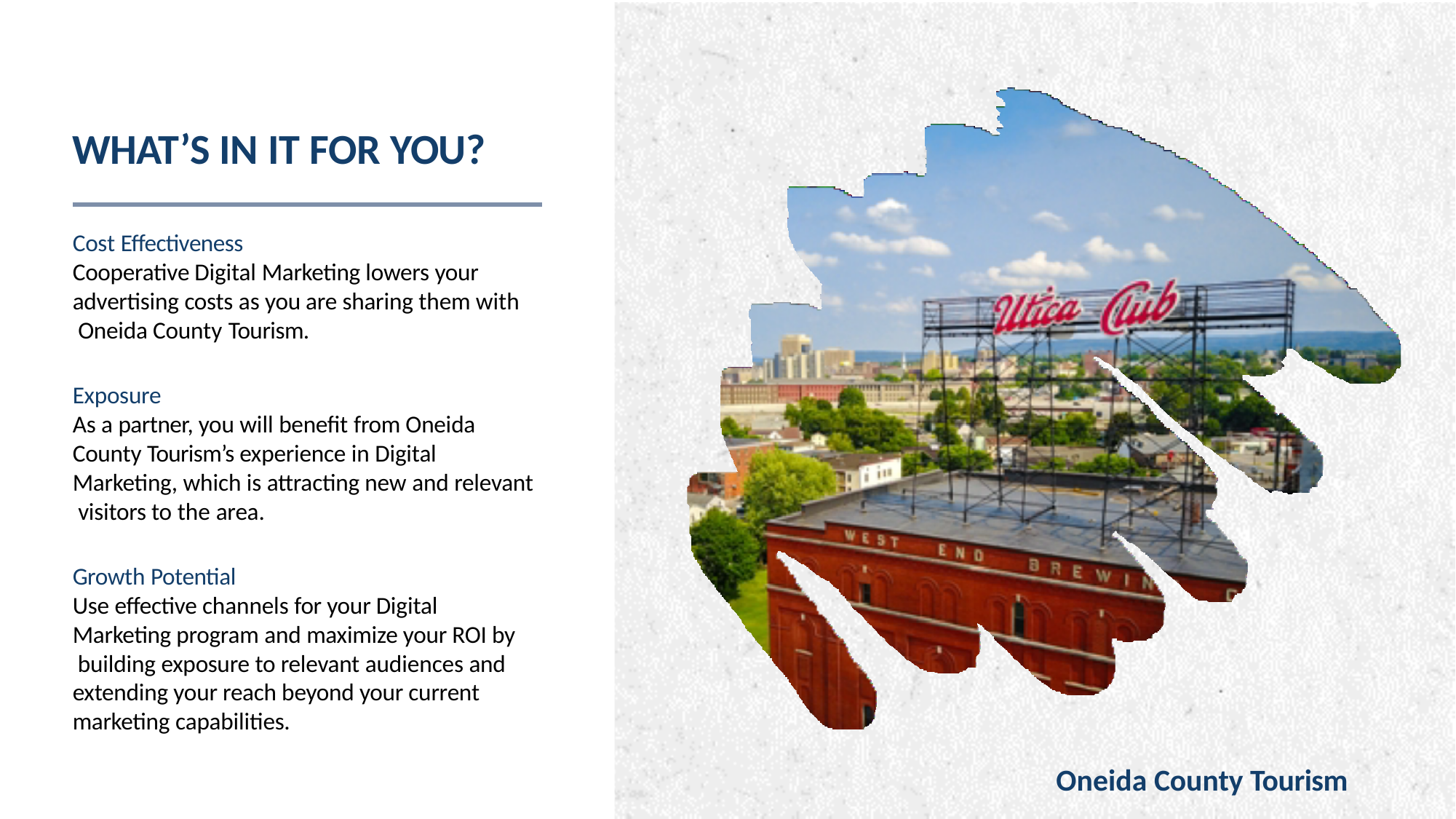

# WHAT’S IN IT FOR YOU?

Cost Effectiveness
Cooperative Digital Marketing lowers your  advertising costs as you are sharing them with  Oneida County Tourism.

Exposure
As a partner, you will benefit from Oneida  County Tourism’s experience in Digital  Marketing, which is attracting new and relevant  visitors to the area.

Growth Potential
Use effective channels for your Digital  Marketing program and maximize your ROI by  building exposure to relevant audiences and  extending your reach beyond your current  marketing capabilities.
Oneida County Tourism